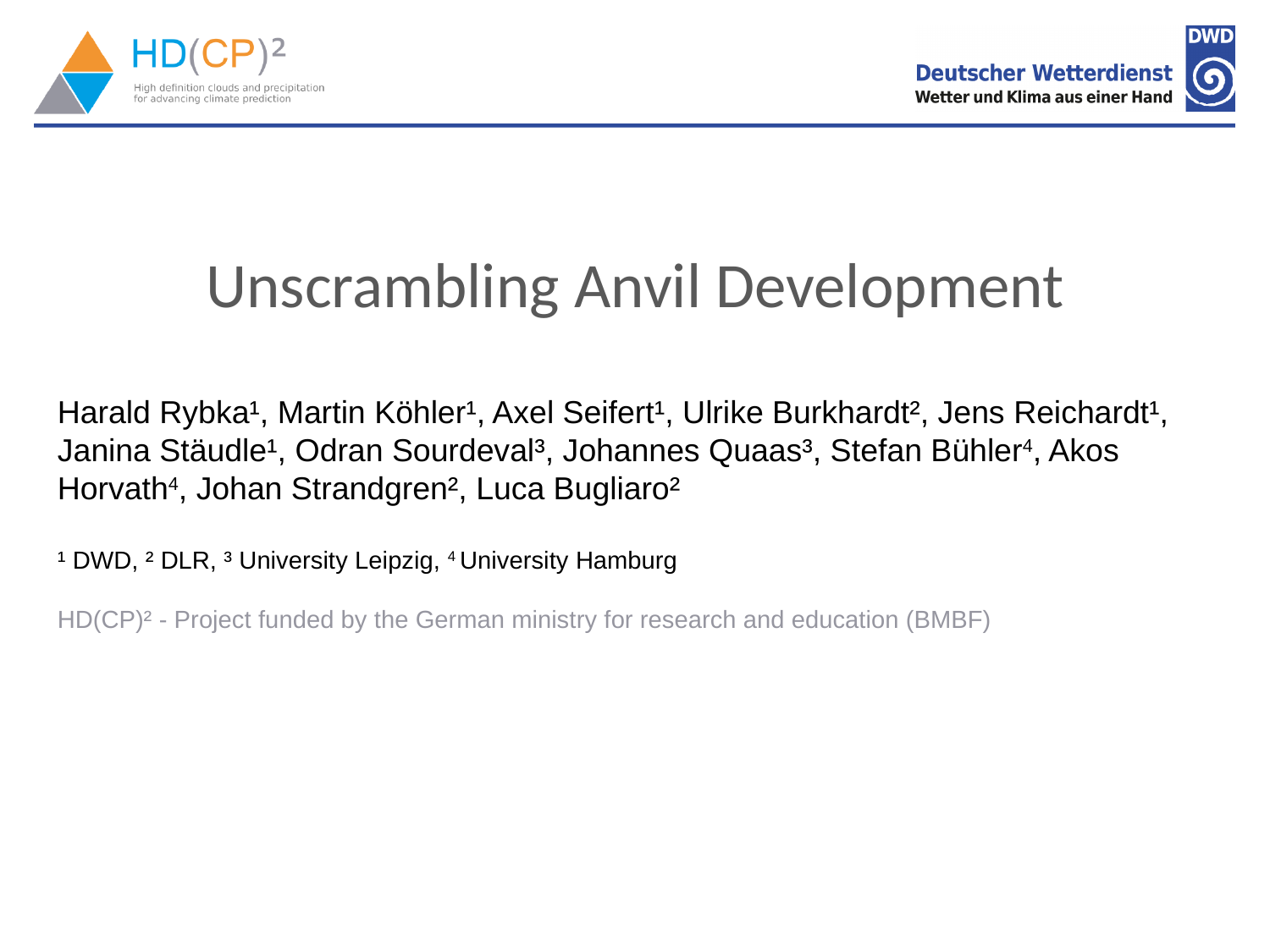

# Unscrambling Anvil Development
Harald Rybka¹, Martin Köhler¹, Axel Seifert¹, Ulrike Burkhardt², Jens Reichardt¹, Janina Stäudle¹, Odran Sourdeval³, Johannes Quaas³, Stefan Bühler4, Akos Horvath4, Johan Strandgren², Luca Bugliaro²

¹ DWD, ² DLR, ³ University Leipzig, 4 University Hamburg

HD(CP)² - Project funded by the German ministry for research and education (BMBF)